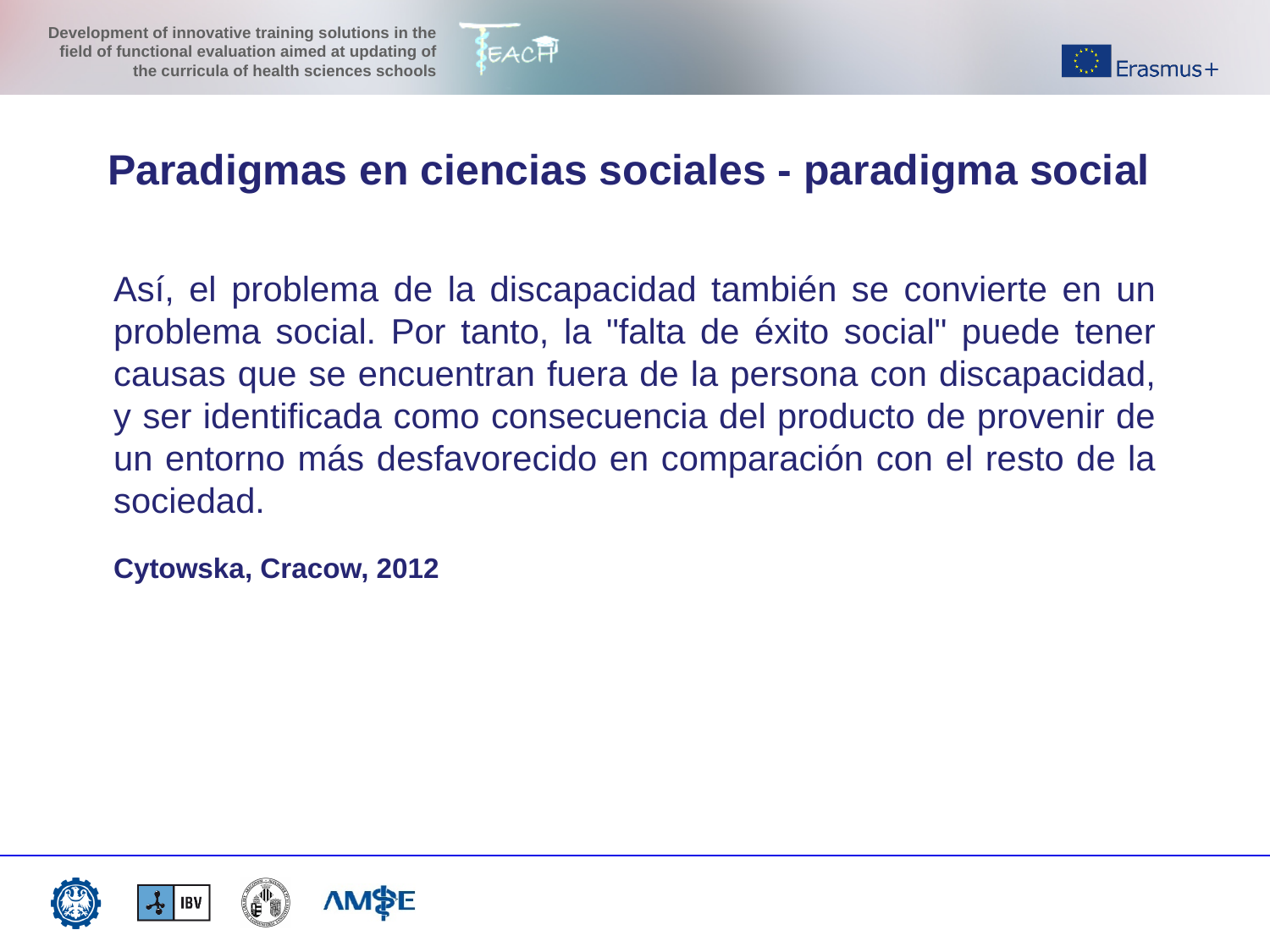

Paradigmas en ciencias sociales - paradigma social
Así, el problema de la discapacidad también se convierte en un problema social. Por tanto, la "falta de éxito social" puede tener causas que se encuentran fuera de la persona con discapacidad, y ser identificada como consecuencia del producto de provenir de un entorno más desfavorecido en comparación con el resto de la sociedad.
Cytowska, Cracow, 2012